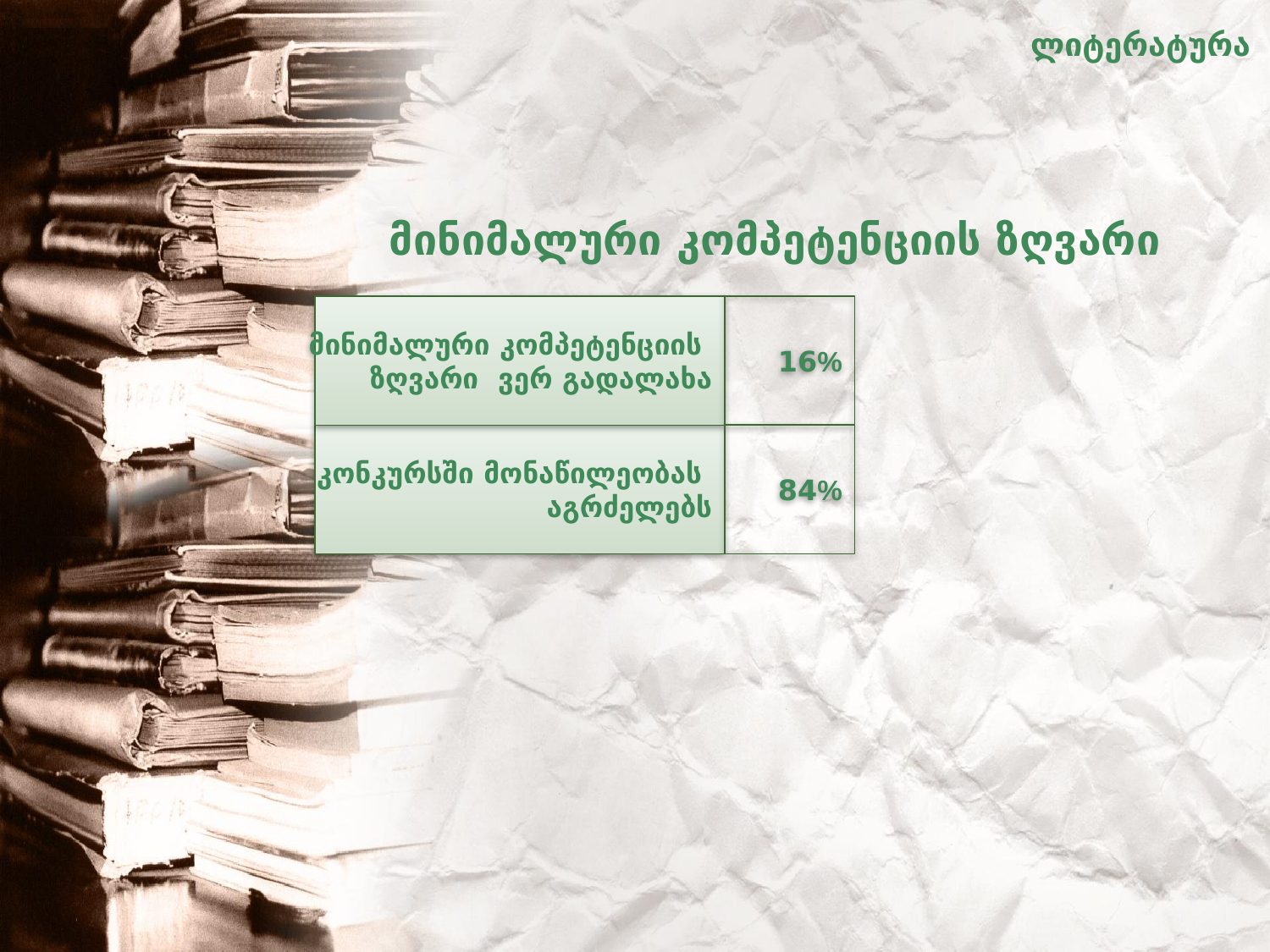

ლიტერატურა
# მინიმალური კომპეტენციის ზღვარი
მინიმალური კომპეტენციის
ზღვარი  ვერ გადალახა
16%
კონკურსში მონაწილეობას
აგრძელებს
84%